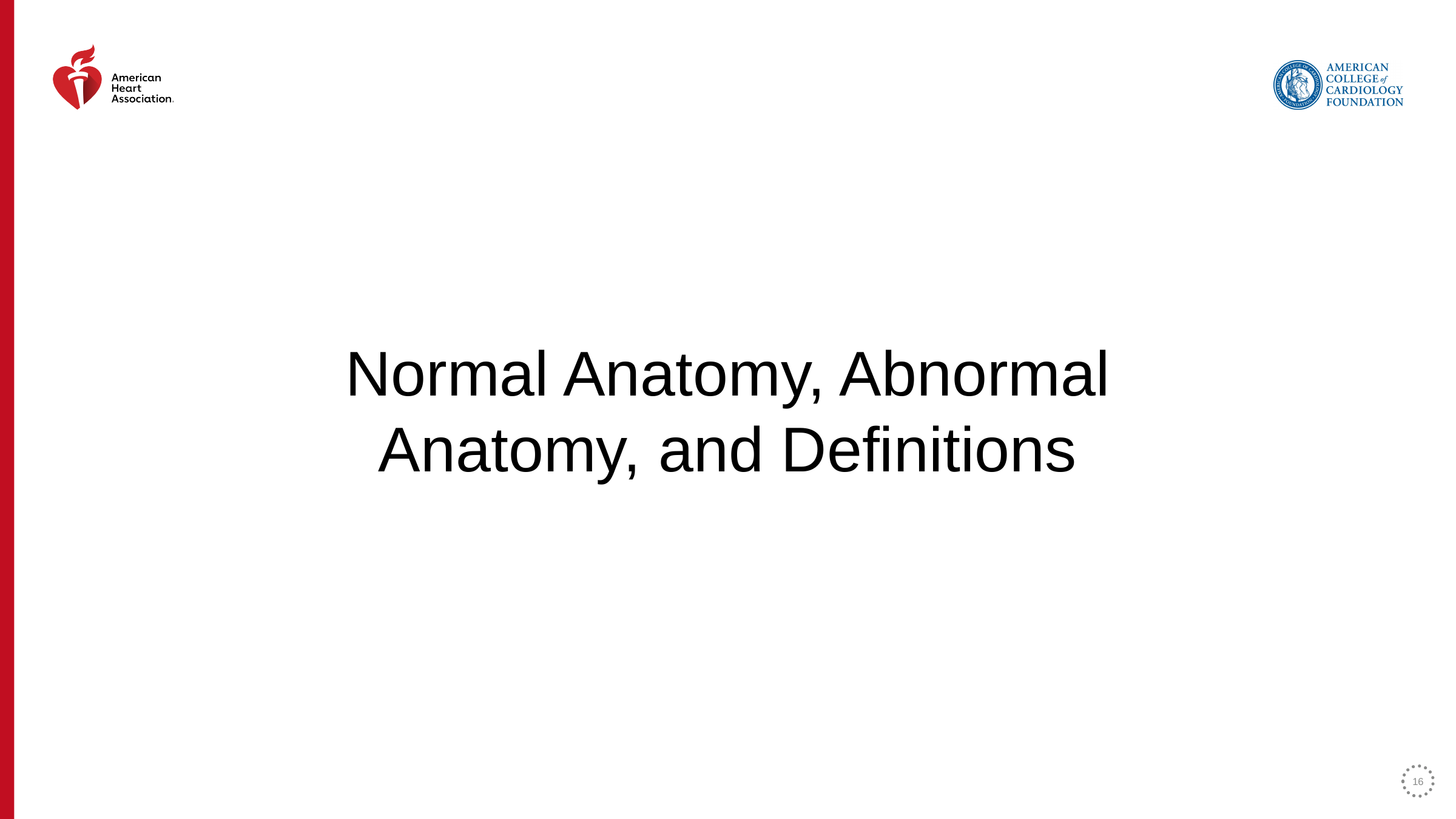

Normal Anatomy, Abnormal Anatomy, and Definitions
16